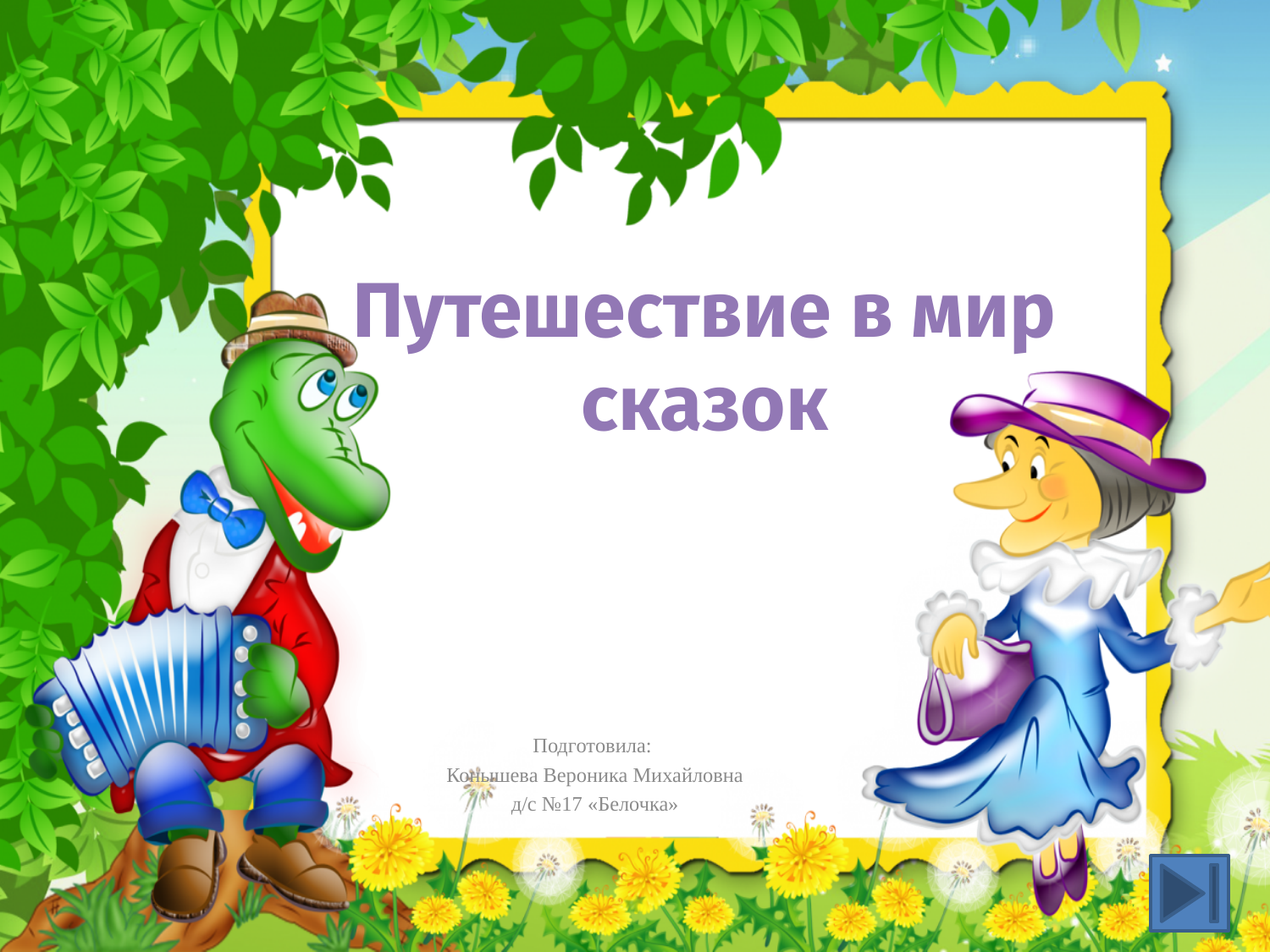

# Путешествие в мир сказок
Подготовила:
Конышева Вероника Михайловна
д/с №17 «Белочка»